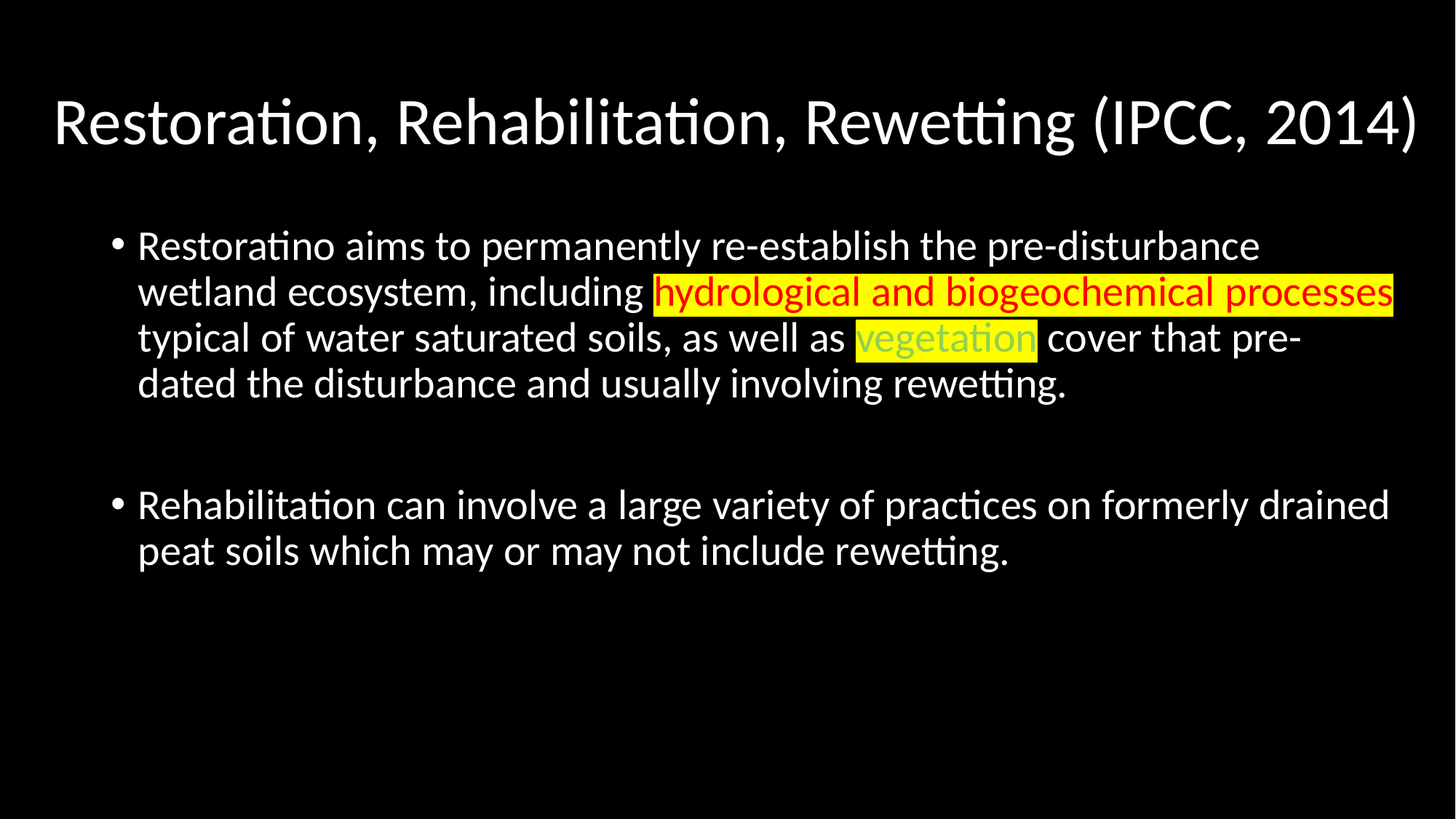

# Restoration, Rehabilitation, Rewetting (IPCC, 2014)
Restoratino aims to permanently re-establish the pre-disturbance wetland ecosystem, including hydrological and biogeochemical processes typical of water saturated soils, as well as vegetation cover that pre-dated the disturbance and usually involving rewetting.

Rehabilitation can involve a large variety of practices on formerly drained peat soils which may or may not include rewetting.